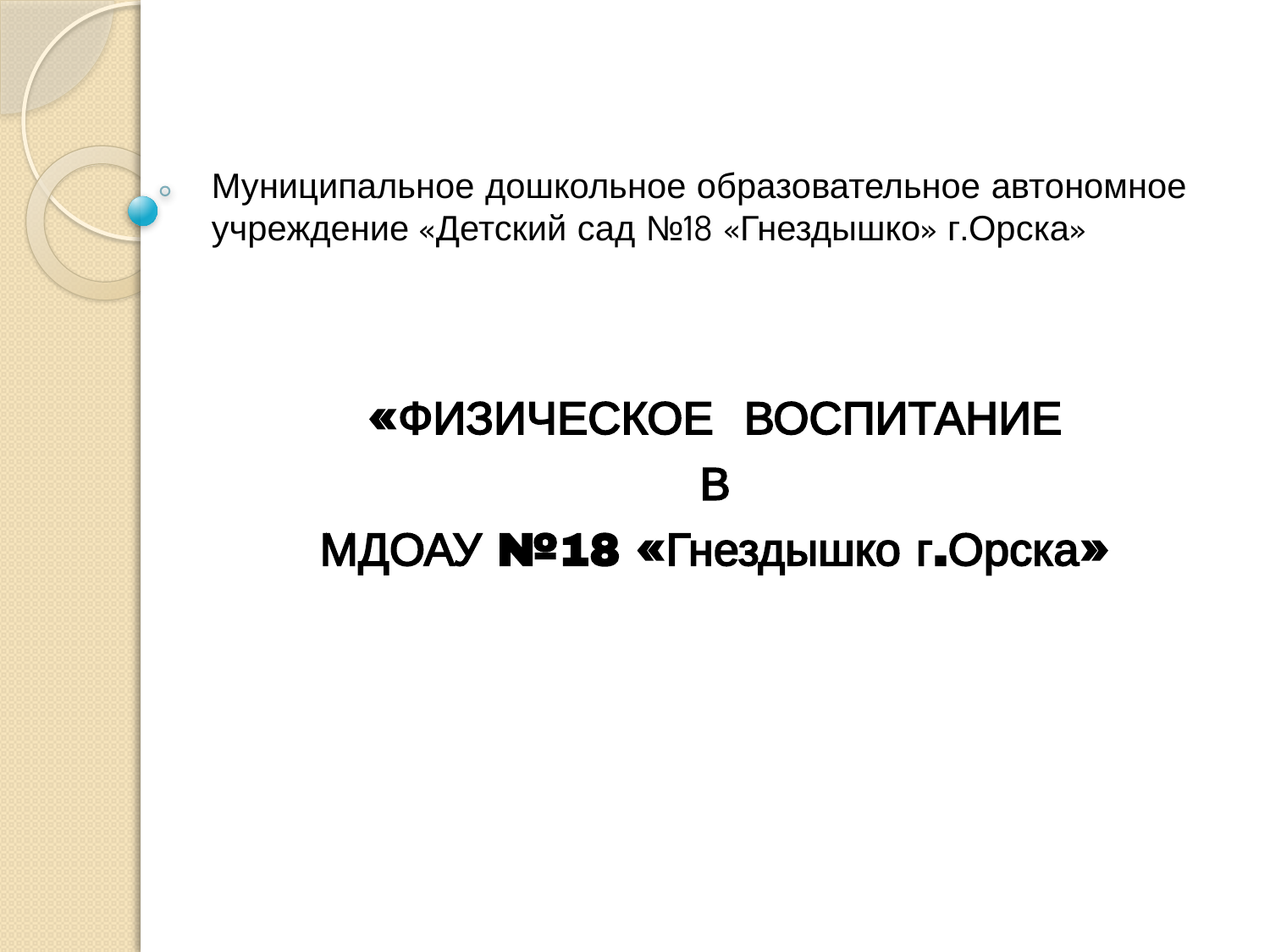

# Муниципальное дошкольное образовательное автономное учреждение «Детский сад №18 «Гнездышко» г.Орска»

«ФИЗИЧЕСКОЕ  ВОСПИТАНИЕ
В
МДОАУ №18 «Гнездышко г.Орска»